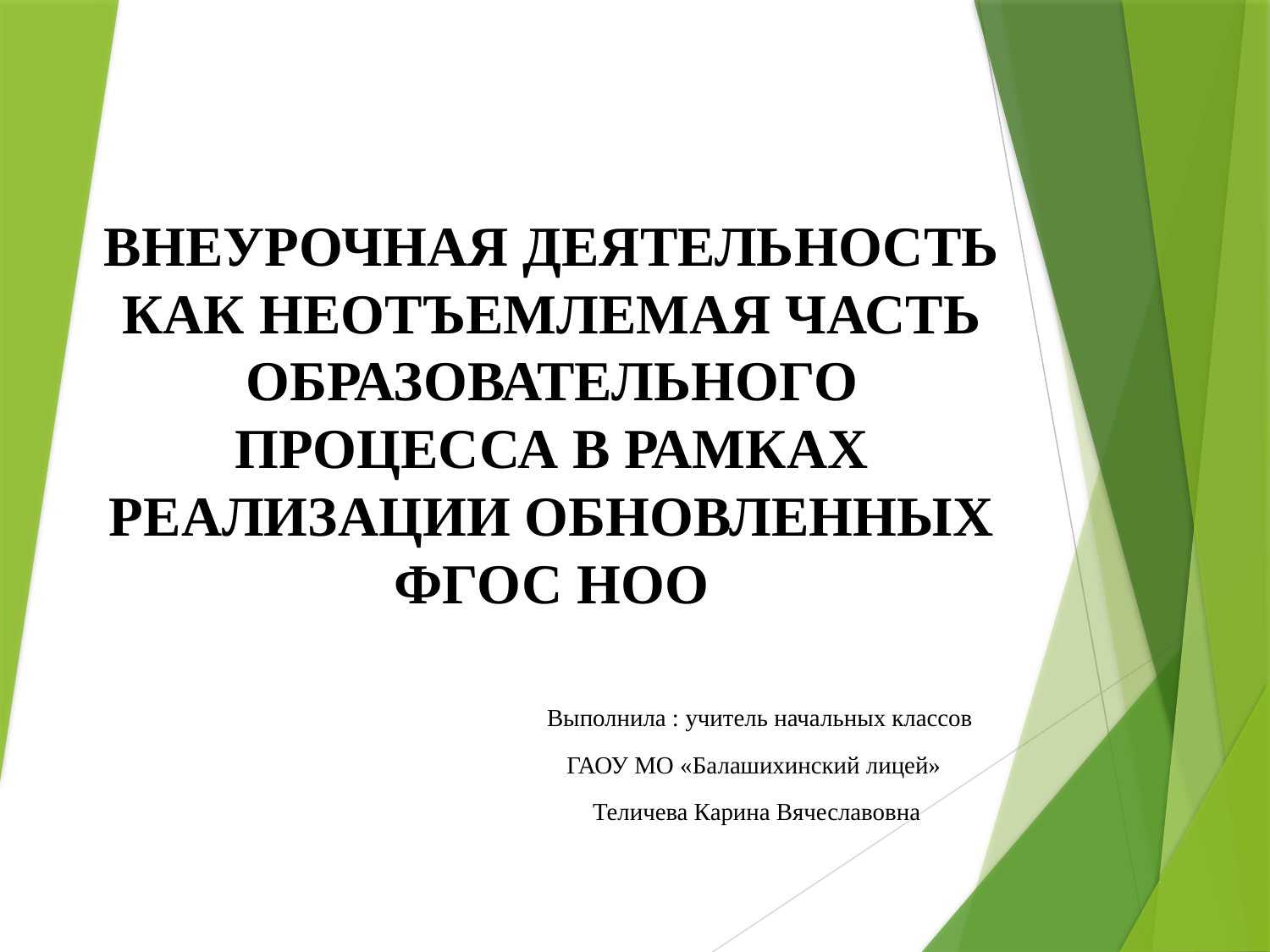

# ВНЕУРОЧНАЯ ДЕЯТЕЛЬНОСТЬ КАК НЕОТЪЕМЛЕМАЯ ЧАСТЬ ОБРАЗОВАТЕЛЬНОГО ПРОЦЕССА В РАМКАХ РЕАЛИЗАЦИИ ОБНОВЛЕННЫХ ФГОС НОО
Выполнила : учитель начальных классов
ГАОУ МО «Балашихинский лицей»
Теличева Карина Вячеславовна